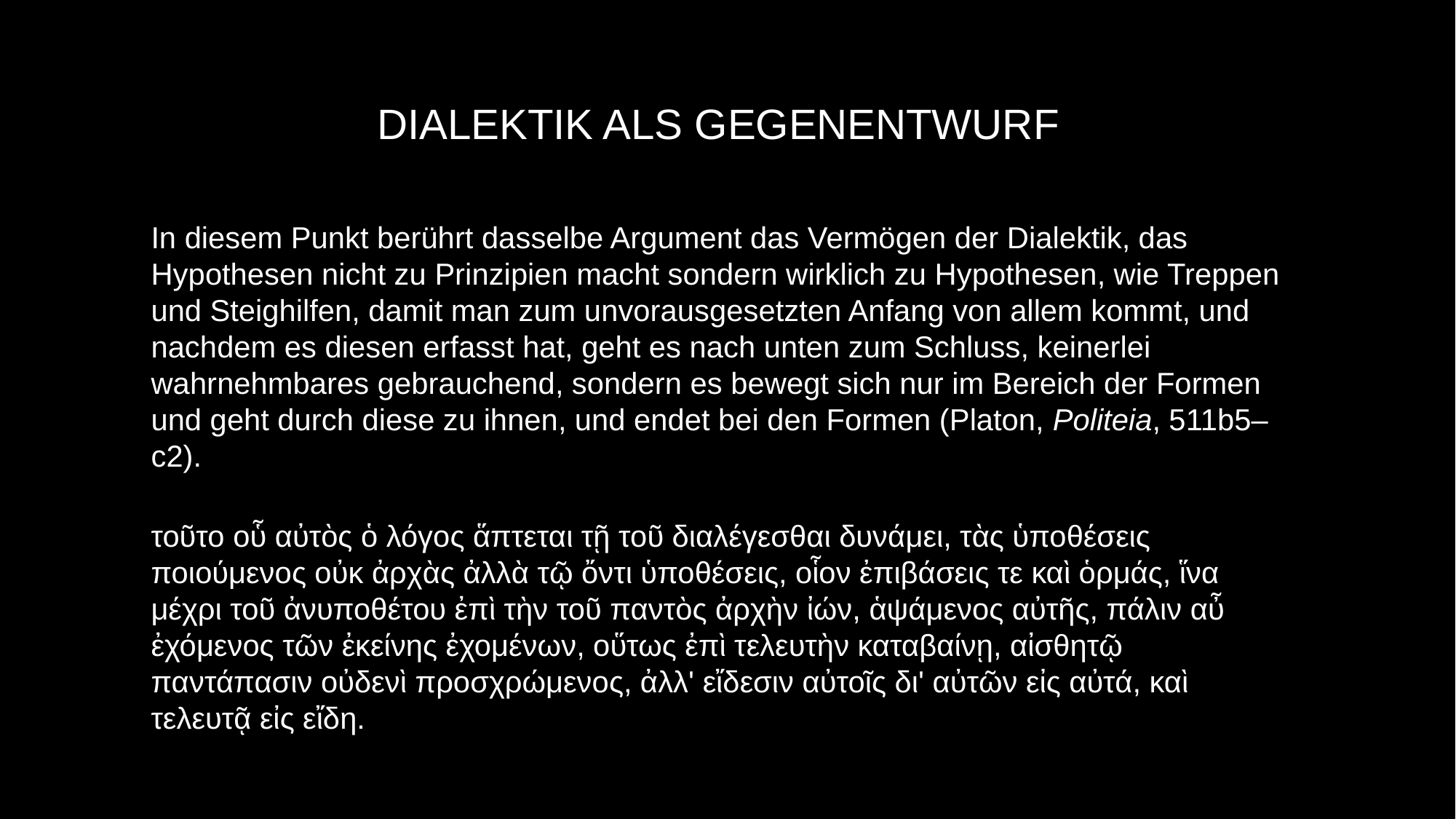

Dialektik als Gegenentwurf
In diesem Punkt berührt dasselbe Argument das Vermögen der Dialektik, das Hypothesen nicht zu Prinzipien macht sondern wirklich zu Hypothesen, wie Treppen und Steighilfen, damit man zum unvorausgesetzten Anfang von allem kommt, und nachdem es diesen erfasst hat, geht es nach unten zum Schluss, keinerlei wahrnehmbares gebrauchend, sondern es bewegt sich nur im Bereich der Formen und geht durch diese zu ihnen, und endet bei den Formen (Platon, Politeia, 511b5–c2).

τοῦτο οὗ αὐτὸς ὁ λόγος ἅπτεται τῇ τοῦ διαλέγεσθαι δυνάμει, τὰς ὑποθέσεις ποιούμενος οὐκ ἀρχὰς ἀλλὰ τῷ ὄντι ὑποθέσεις, οἷον ἐπιβάσεις τε καὶ ὁρμάς, ἵνα μέχρι τοῦ ἀνυποθέτου ἐπὶ τὴν τοῦ παντὸς ἀρχὴν ἰών, ἁψάμενος αὐτῆς, πάλιν αὖ ἐχόμενος τῶν ἐκείνης ἐχομένων, οὕτως ἐπὶ τελευτὴν καταβαίνῃ, αἰσθητῷ παντάπασιν οὐδενὶ προσχρώμενος, ἀλλ' εἴδεσιν αὐτοῖς δι' αὐτῶν εἰς αὐτά, καὶ τελευτᾷ εἰς εἴδη.